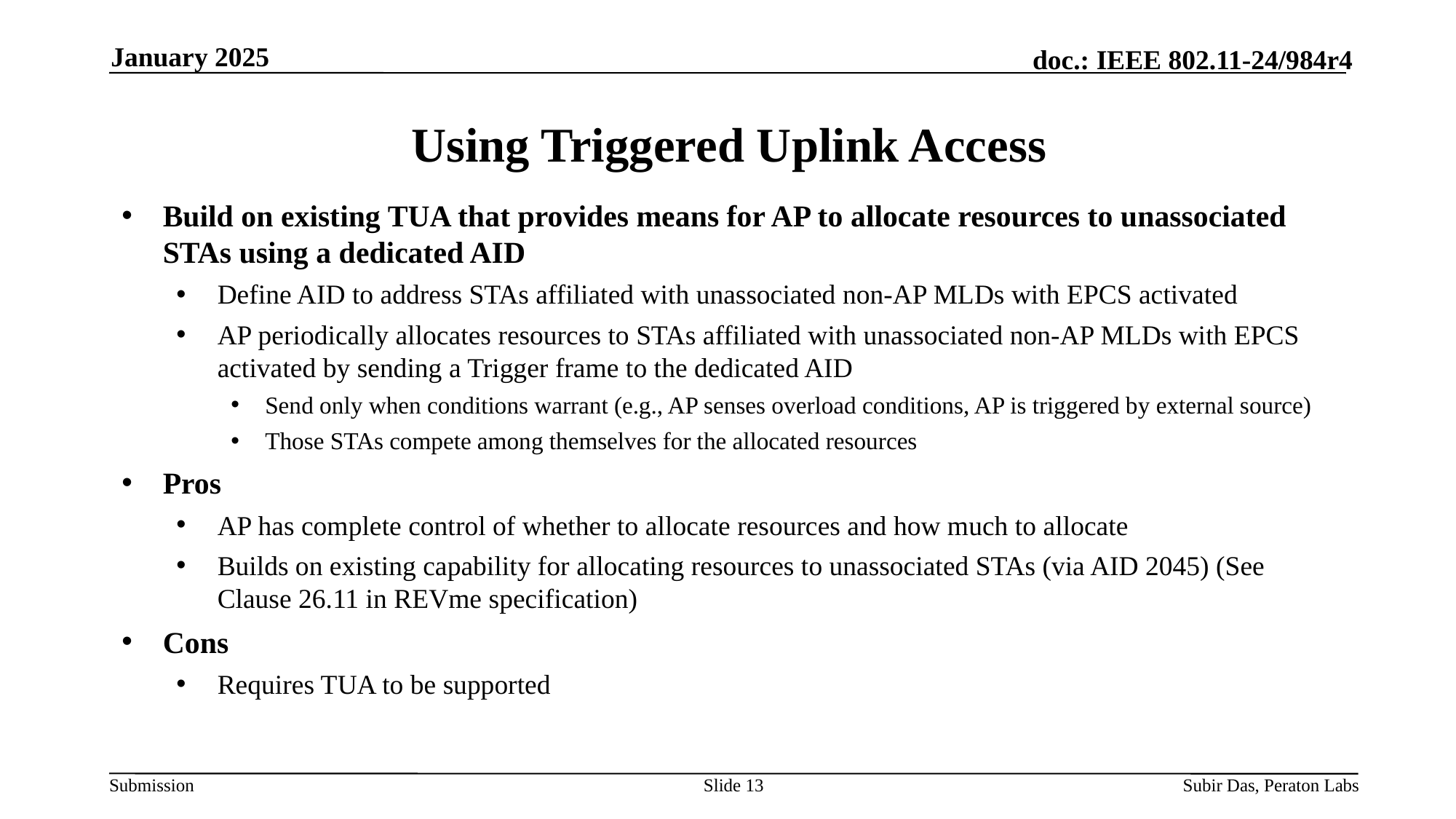

January 2025
# Using Triggered Uplink Access
Build on existing TUA that provides means for AP to allocate resources to unassociated STAs using a dedicated AID
Define AID to address STAs affiliated with unassociated non-AP MLDs with EPCS activated
AP periodically allocates resources to STAs affiliated with unassociated non-AP MLDs with EPCS activated by sending a Trigger frame to the dedicated AID
Send only when conditions warrant (e.g., AP senses overload conditions, AP is triggered by external source)
Those STAs compete among themselves for the allocated resources
Pros
AP has complete control of whether to allocate resources and how much to allocate
Builds on existing capability for allocating resources to unassociated STAs (via AID 2045) (See Clause 26.11 in REVme specification)
Cons
Requires TUA to be supported

Slide 13
Subir Das, Peraton Labs